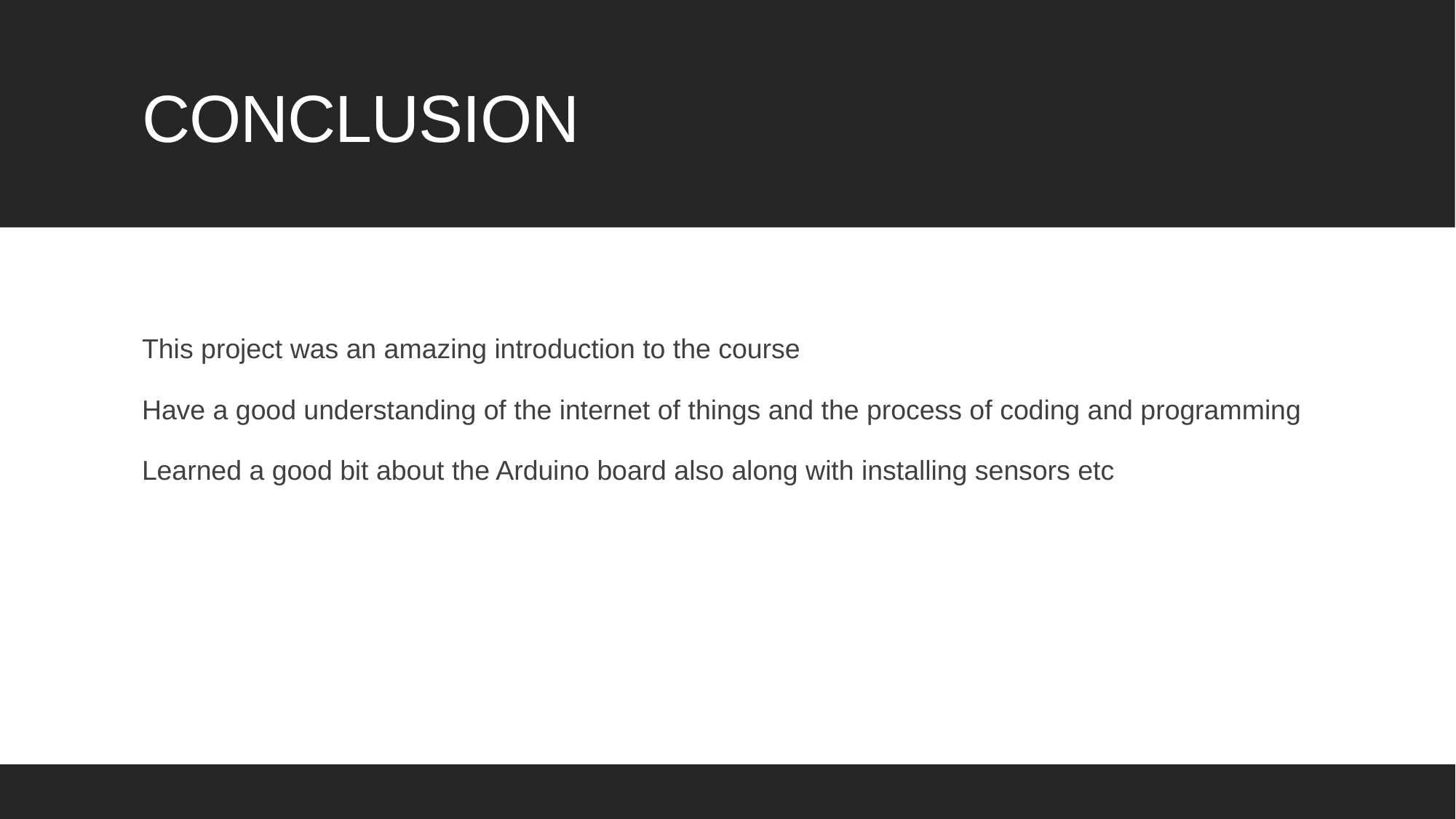

# CONCLUSION
This project was an amazing introduction to the course
Have a good understanding of the internet of things and the process of coding and programming
Learned a good bit about the Arduino board also along with installing sensors etc